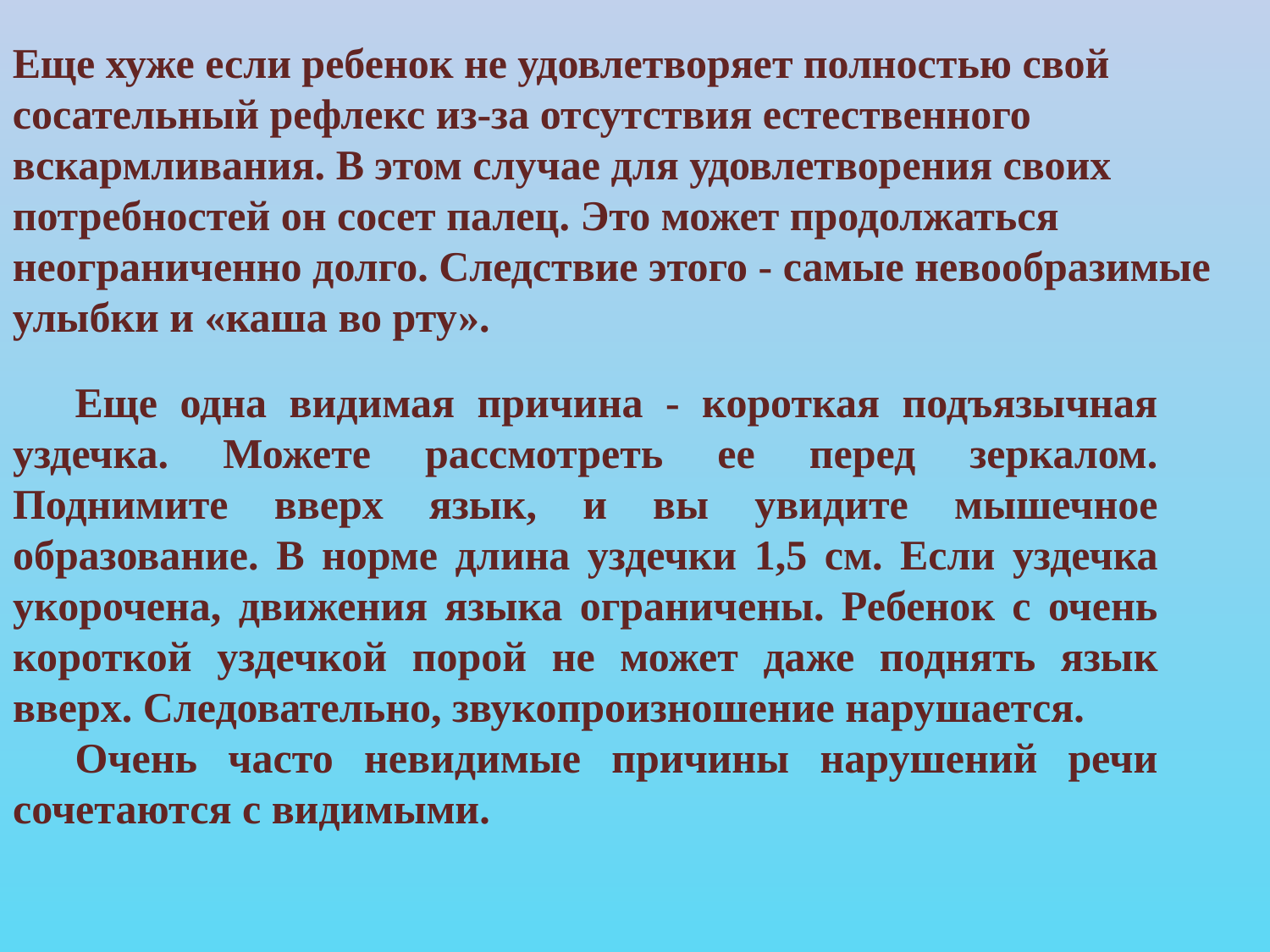

Еще хуже если ребенок не удовлетворяет полностью свой сосательный рефлекс из-за отсутствия естественного вскармливания. В этом случае для удовлетворения своих потребностей он сосет палец. Это может продолжаться неограниченно долго. Следствие этого - самые невообразимые улыбки и «каша во рту».
Еще одна видимая причина - короткая подъязычная уздечка. Можете рассмотреть ее перед зеркалом. Поднимите вверх язык, и вы увидите мышечное образование. В норме длина уздечки 1,5 см. Если уздечка укорочена, движения языка ограничены. Ребенок с очень короткой уздечкой порой не может даже поднять язык вверх. Следовательно, звукопроизношение нарушается.
Очень часто невидимые причины нарушений речи сочетаются с видимыми.